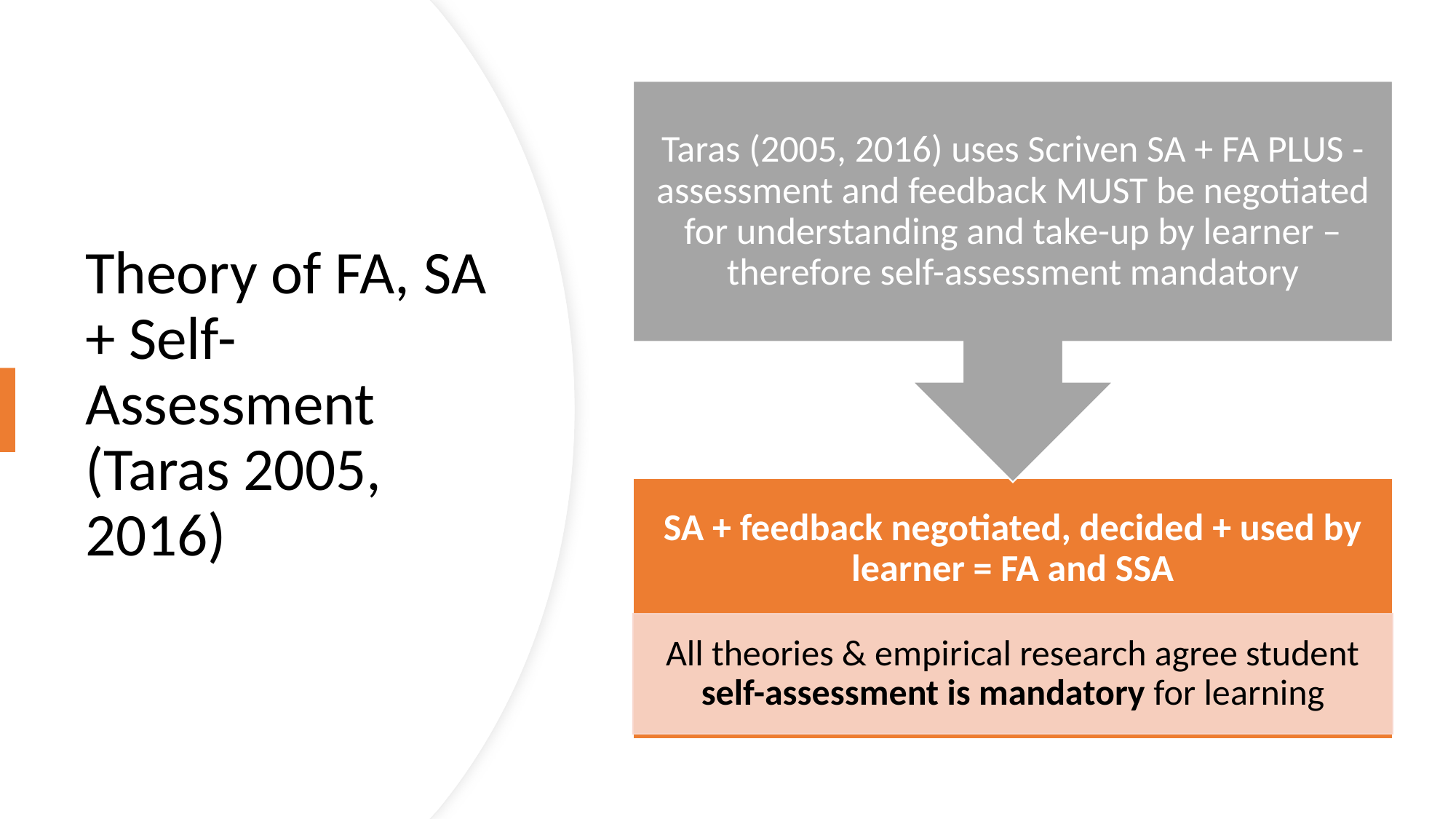

SA + feedback negotiated, decided + used by learner = FA and SSA
All theories & empirical research agree student self-assessment is mandatory for learning
Taras (2005, 2016) uses Scriven SA + FA PLUS -assessment and feedback MUST be negotiated for understanding and take-up by learner –therefore self-assessment mandatory
# Theory of FA, SA + Self-Assessment (Taras 2005, 2016)